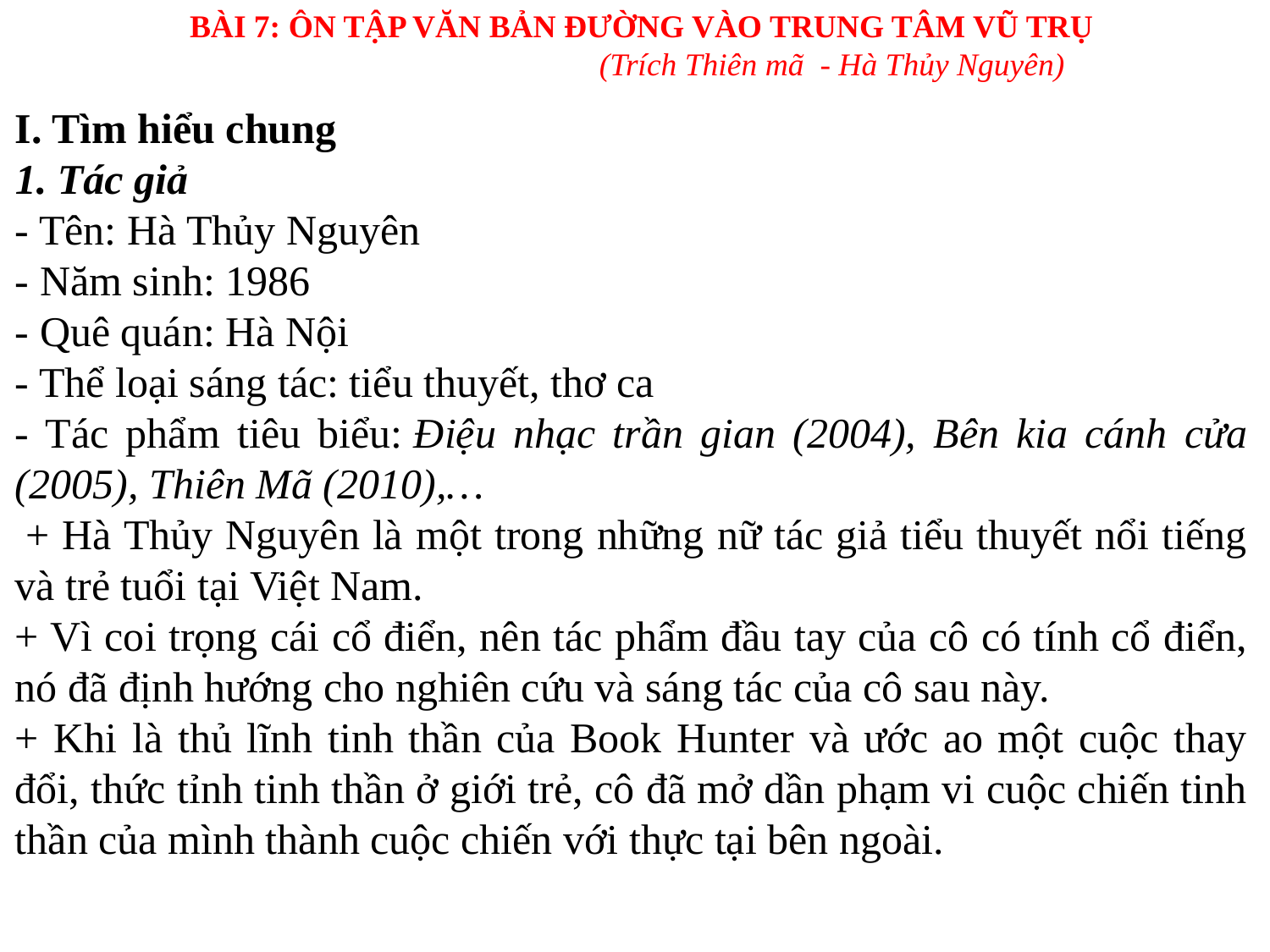

BÀI 7: ÔN TẬP VĂN BẢN ĐƯỜNG VÀO TRUNG TÂM VŨ TRỤ
(Trích Thiên mã  - Hà Thủy Nguyên)

I. Tìm hiểu chung
1. Tác giả
- Tên: Hà Thủy Nguyên
- Năm sinh: 1986
- Quê quán: Hà Nội
- Thể loại sáng tác: tiểu thuyết, thơ ca
- Tác phẩm tiêu biểu: Điệu nhạc trần gian (2004), Bên kia cánh cửa (2005), Thiên Mã (2010),…
 + Hà Thủy Nguyên là một trong những nữ tác giả tiểu thuyết nổi tiếng và trẻ tuổi tại Việt Nam.
+ Vì coi trọng cái cổ điển, nên tác phẩm đầu tay của cô có tính cổ điển, nó đã định hướng cho nghiên cứu và sáng tác của cô sau này.
+ Khi là thủ lĩnh tinh thần của Book Hunter và ước ao một cuộc thay đổi, thức tỉnh tinh thần ở giới trẻ, cô đã mở dần phạm vi cuộc chiến tinh thần của mình thành cuộc chiến với thực tại bên ngoài.